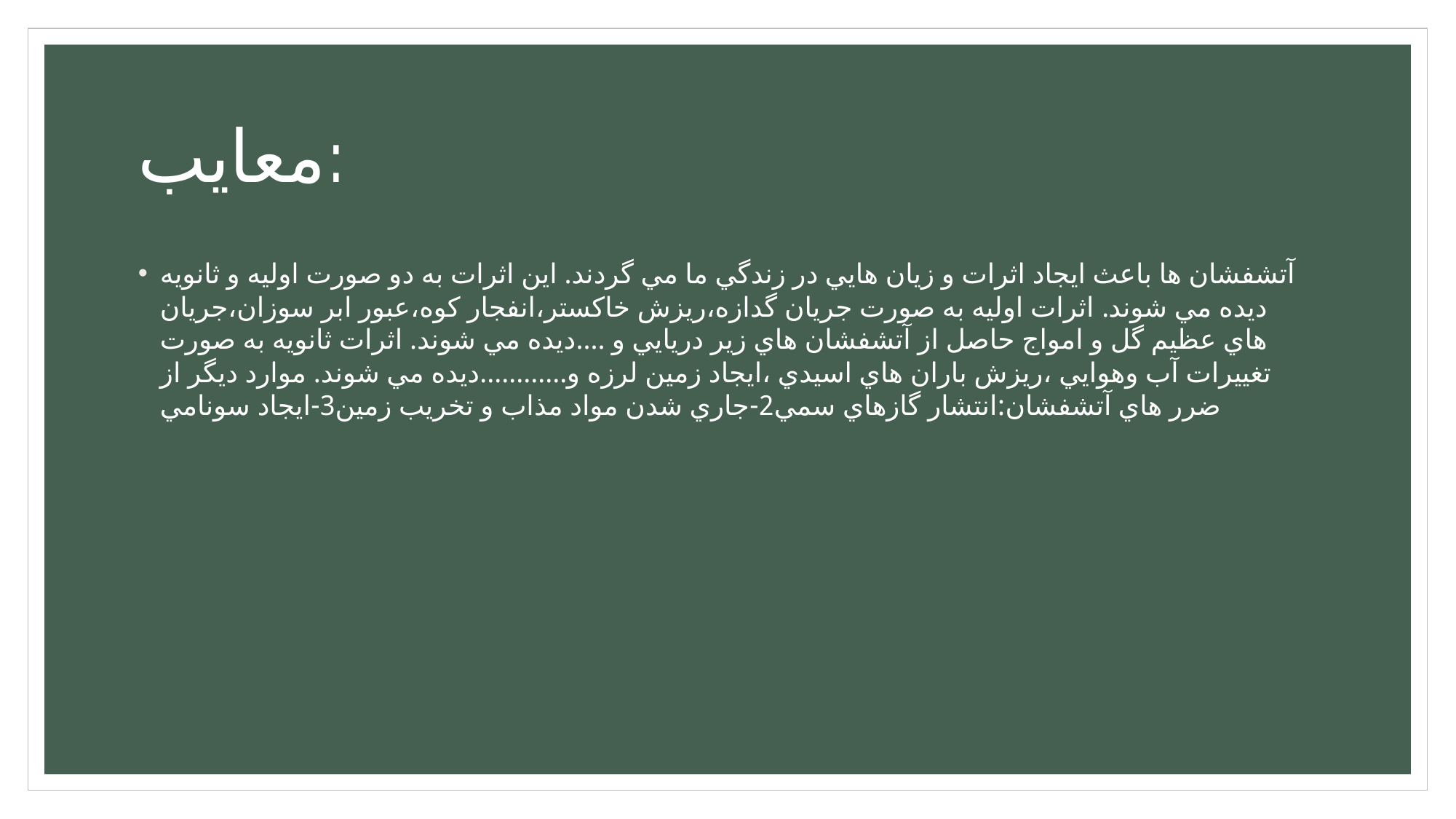

# معایب:
آتشفشان ها باعث ايجاد اثرات و زيان هايي در زندگي ما مي گردند. اين اثرات به دو صورت اوليه و ثانويه ديده مي شوند. اثرات اوليه به صورت جريان گدازه،ريزش خاكستر،انفجار كوه،عبور ابر سوزان،جريان هاي عظيم گل و امواج حاصل از آتشفشان هاي زير دريايي و ....ديده مي شوند. اثرات ثانويه به صورت تغييرات آب وهوايي ،ريزش باران هاي اسيدي ،ايجاد زمين لرزه و............ديده مي شوند. موارد ديگر از ضرر هاي آتشفشان:انتشار گازهاي سمي2-جاري شدن مواد مذاب و تخريب زمين3-ايجاد سونامي